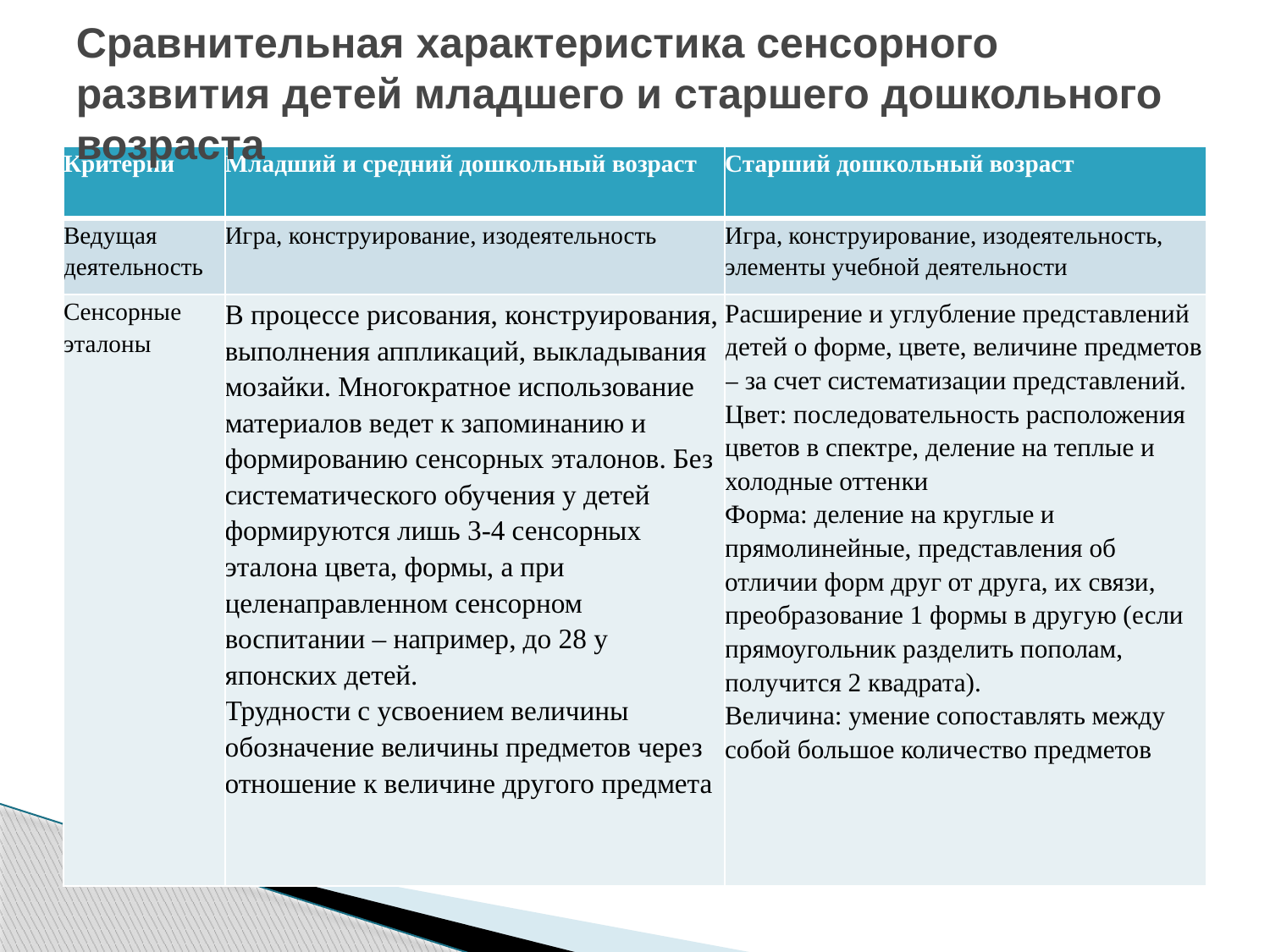

# Сравнительная характеристика сенсорного развития детей младшего и старшего дошкольного возраста
| Критерии | Младший и средний дошкольный возраст | Старший дошкольный возраст |
| --- | --- | --- |
| Ведущая деятельность | Игра, конструирование, изодеятельность | Игра, конструирование, изодеятельность, элементы учебной деятельности |
| Сенсорные эталоны | В процессе рисования, конструирования, выполнения аппликаций, выкладывания мозайки. Многократное использование материалов ведет к запоминанию и формированию сенсорных эталонов. Без систематического обучения у детей формируются лишь 3-4 сенсорных эталона цвета, формы, а при целенаправленном сенсорном воспитании – например, до 28 у японских детей. Трудности с усвоением величины обозначение величины предметов через отношение к величине другого предмета | Расширение и углубление представлений детей о форме, цвете, величине предметов – за счет систематизации представлений. Цвет: последовательность расположения цветов в спектре, деление на теплые и холодные оттенки Форма: деление на круглые и прямолинейные, представления об отличии форм друг от друга, их связи, преобразование 1 формы в другую (если прямоугольник разделить пополам, получится 2 квадрата). Величина: умение сопоставлять между собой большое количество предметов |